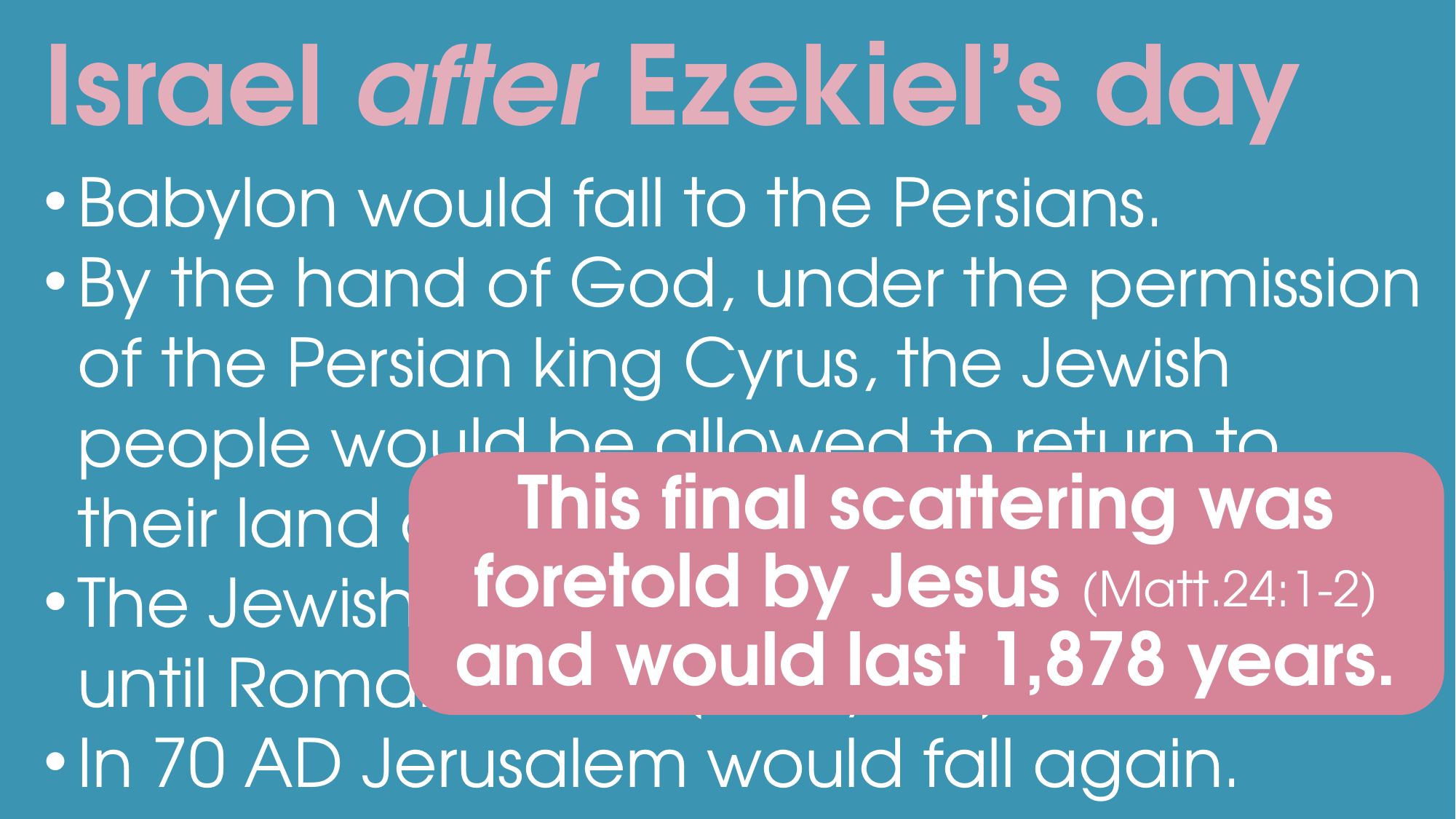

Israel after Ezekiel’s day
Babylon would fall to the Persians.
By the hand of God, under the permission of the Persian king Cyrus, the Jewish people would be allowed to return to their land and rebuild. (~537BC)
The Jewish people would be in their land until Roman times. (~600 years)
In 70 AD Jerusalem would fall again.
This final scattering was foretold by Jesus (Matt.24:1-2) and would last 1,878 years.